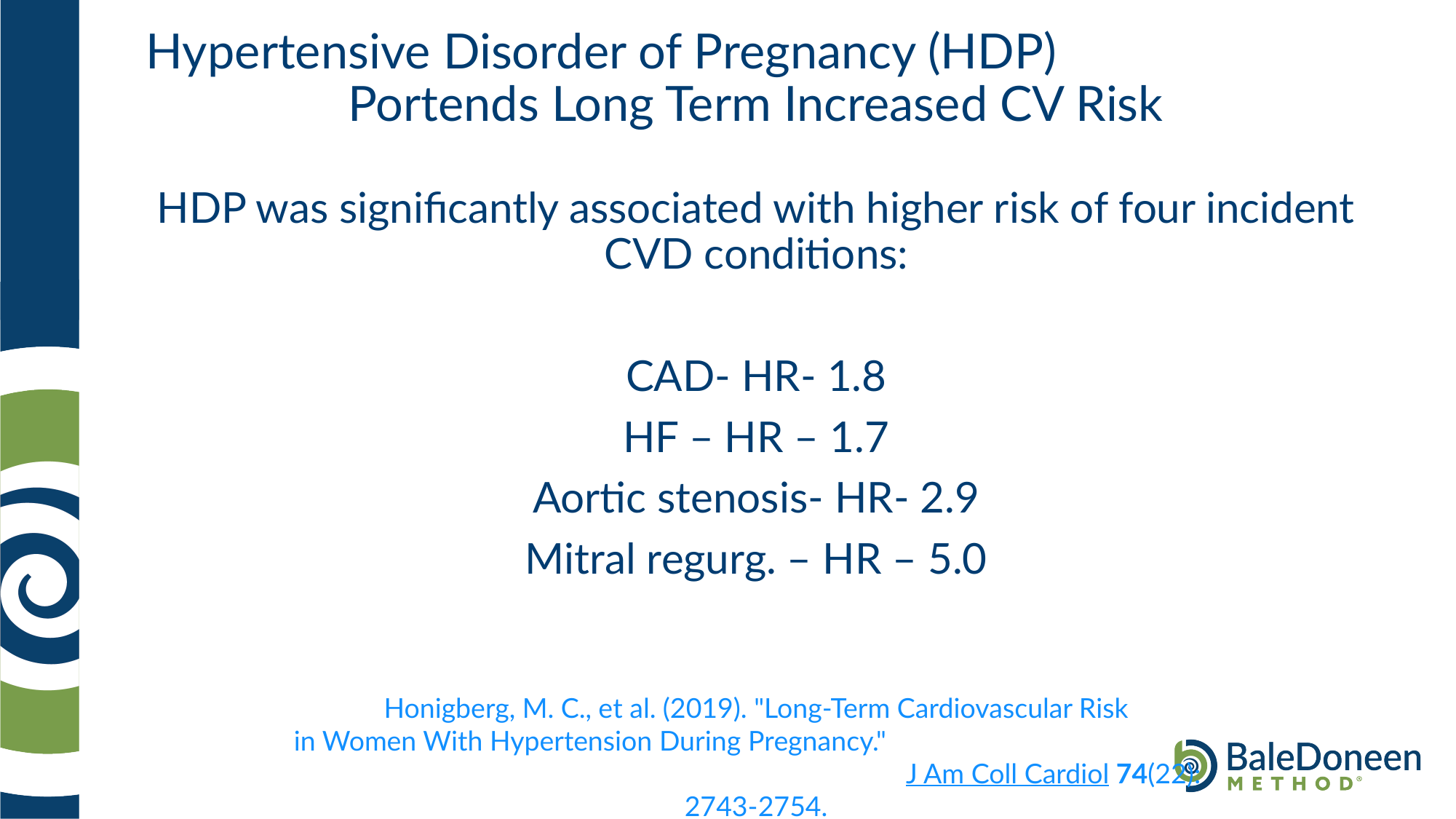

# Hypertensive Disorder of Pregnancy (HDP)                          Portends Long Term Increased CV Risk
HDP was significantly associated with higher risk of four incident CVD conditions:

CAD- HR- 1.8
HF – HR – 1.7
Aortic stenosis- HR- 2.9
Mitral regurg. – HR – 5.0
Honigberg, M. C., et al. (2019). "Long-Term Cardiovascular Risk in Women With Hypertension During Pregnancy."                                                                                                                                       J Am Coll Cardiol 74(22): 2743-2754.